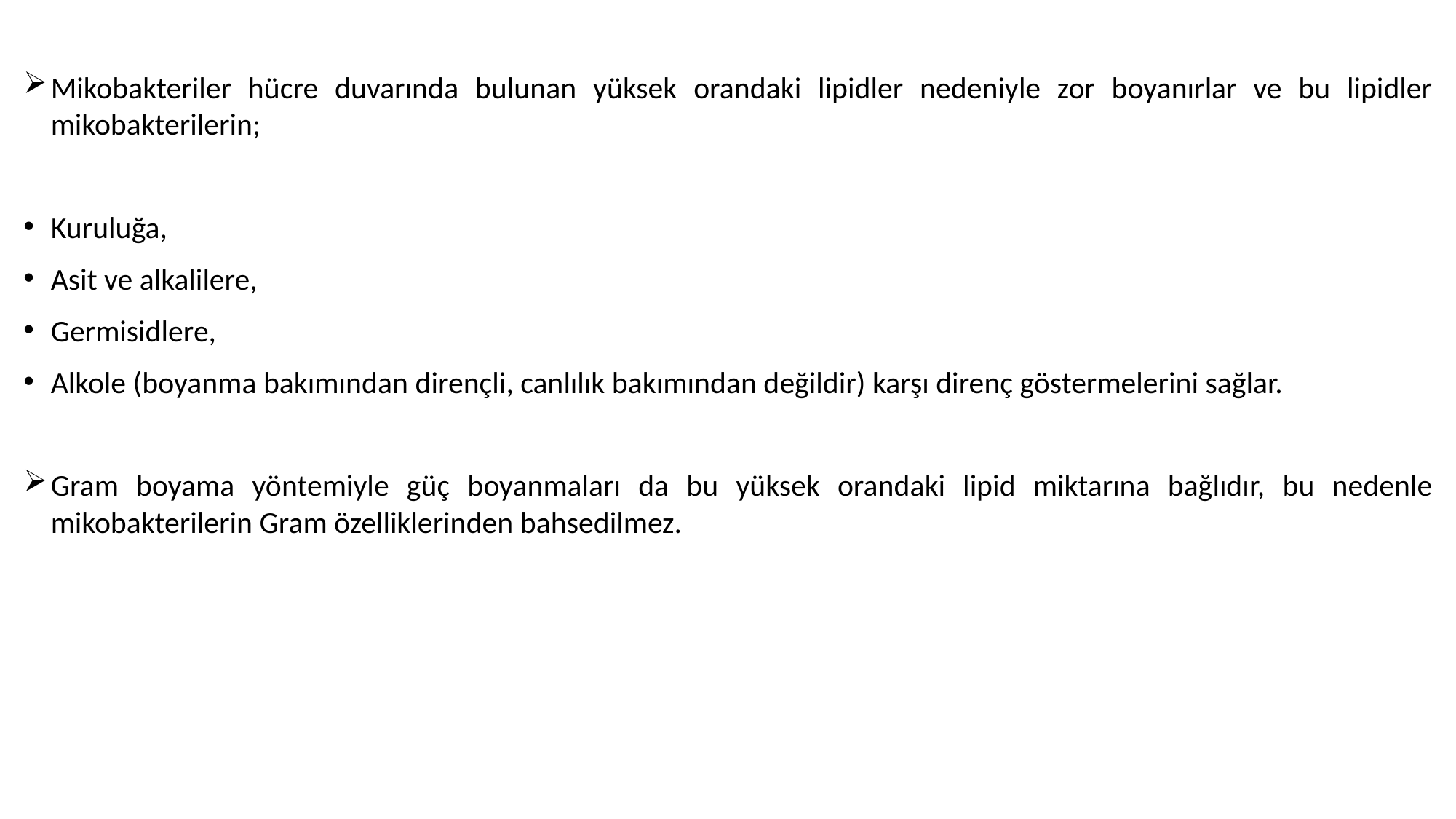

Mikobakteriler hücre duvarında bulunan yüksek orandaki lipidler nedeniyle zor boyanırlar ve bu lipidler mikobakterilerin;

Kuruluğa,
Asit ve alkalilere,
Germisidlere,
Alkole (boyanma bakımından dirençli, canlılık bakımından değildir) karşı direnç göstermelerini sağlar.

Gram boyama yöntemiyle güç boyanmaları da bu yüksek orandaki lipid miktarına bağlıdır, bu nedenle mikobakterilerin Gram özelliklerinden bahsedilmez.